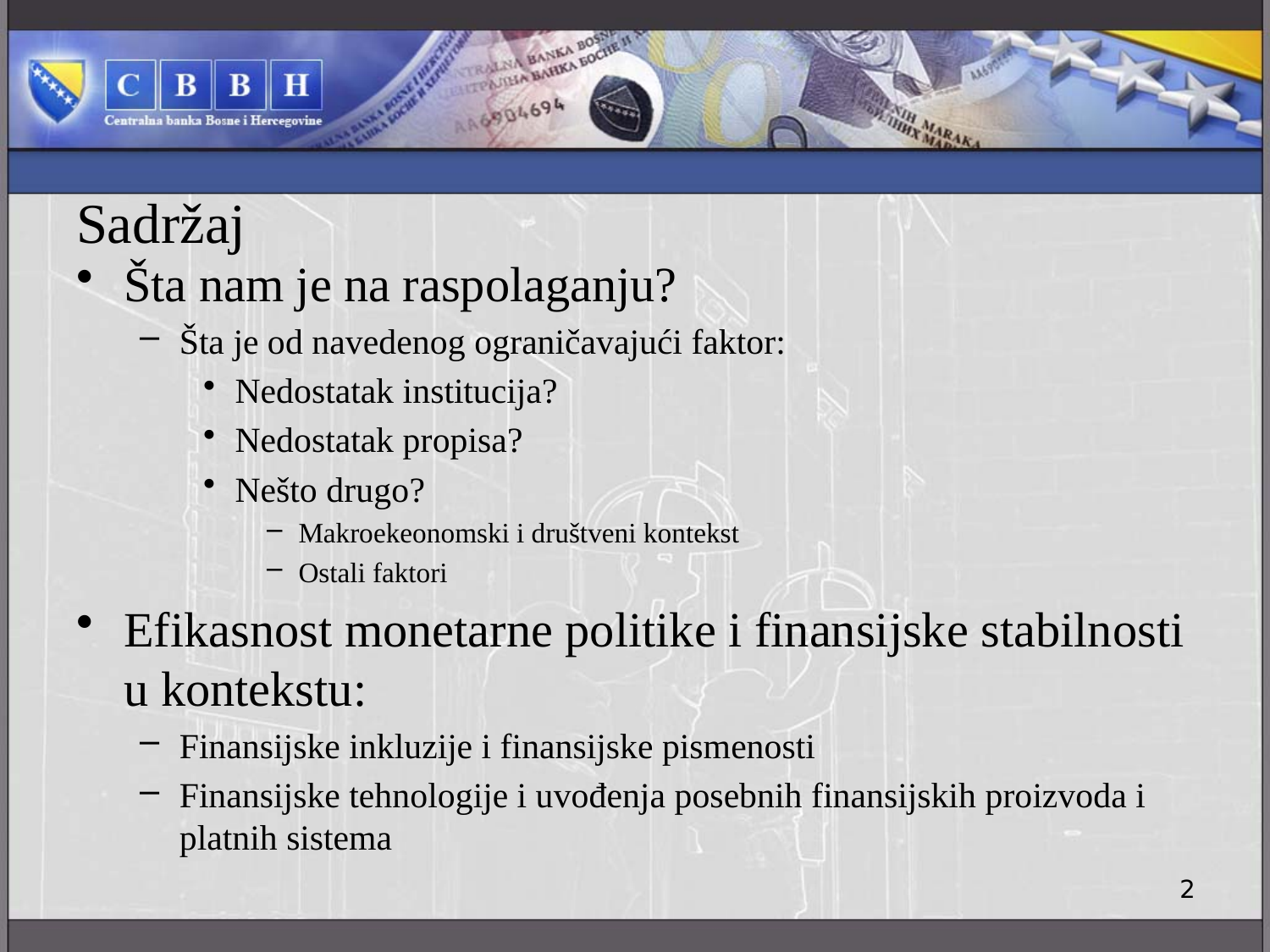

# Sadržaj
Šta nam je na raspolaganju?
Šta je od navedenog ograničavajući faktor:
Nedostatak institucija?
Nedostatak propisa?
Nešto drugo?
Makroekeonomski i društveni kontekst
Ostali faktori
Efikasnost monetarne politike i finansijske stabilnosti u kontekstu:
Finansijske inkluzije i finansijske pismenosti
Finansijske tehnologije i uvođenja posebnih finansijskih proizvoda i platnih sistema
2